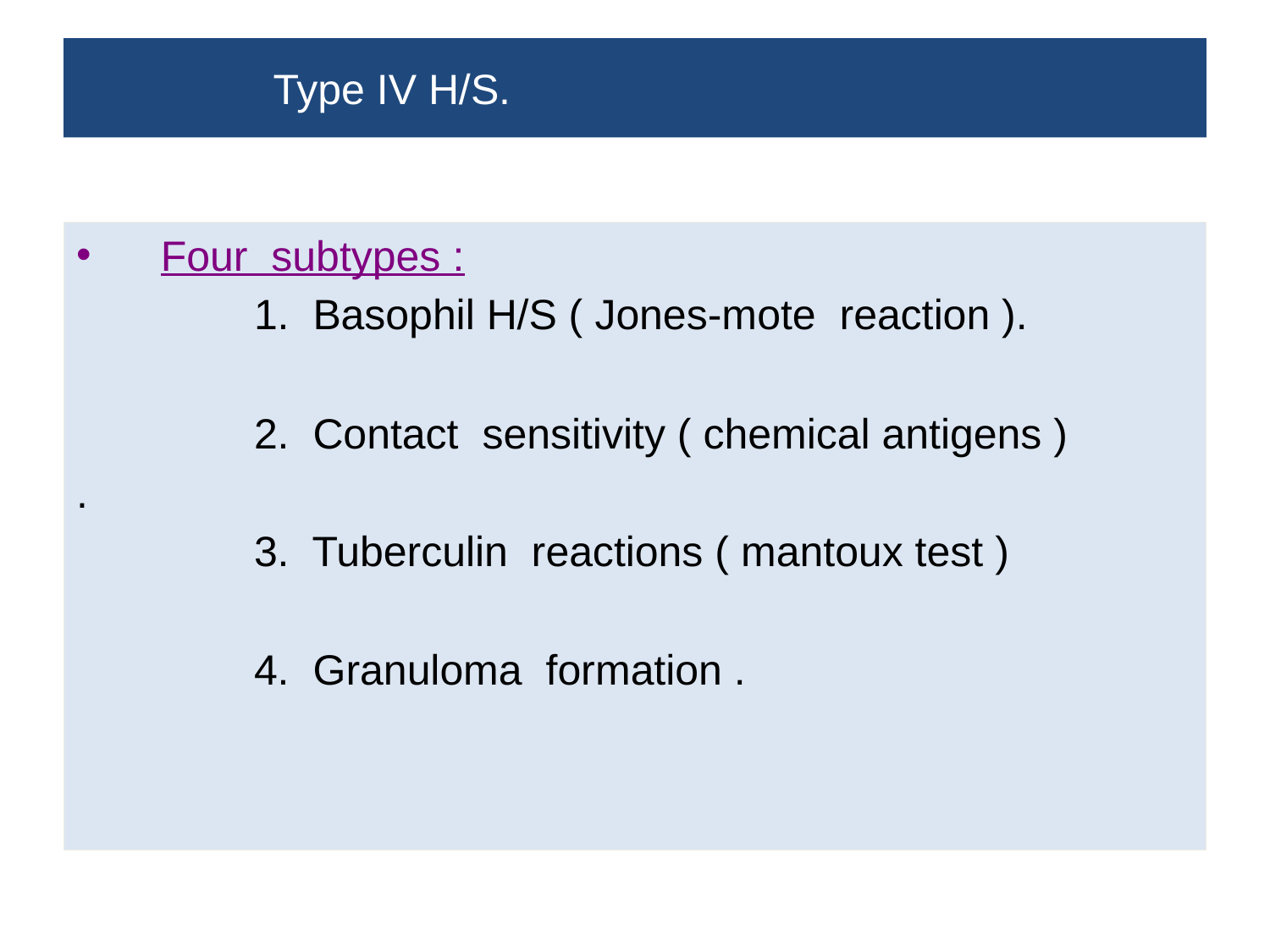

# Type IV H/S.
Four  subtypes :
               1.  Basophil H/S ( Jones-mote  reaction ).

               2.  Contact  sensitivity ( chemical antigens )
.
               3.  Tuberculin  reactions ( mantoux test )

               4.  Granuloma  formation .